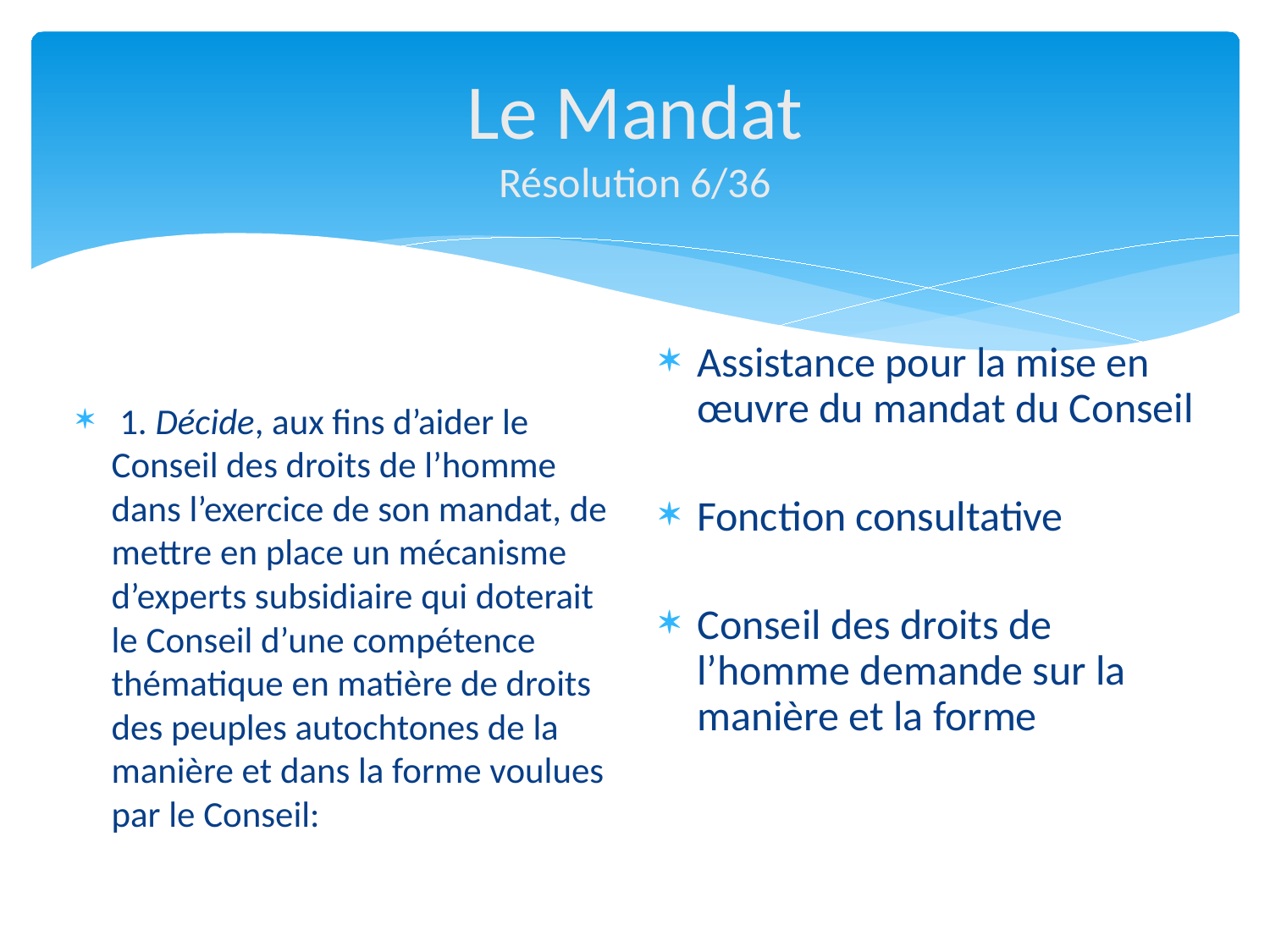

# Le Mandat Résolution 6/36

Assistance pour la mise en œuvre du mandat du Conseil

Fonction consultative

Conseil des droits de l’homme demande sur la manière et la forme

 1. Décide, aux fins d’aider le Conseil des droits de l’homme dans l’exercice de son mandat, de mettre en place un mécanisme d’experts subsidiaire qui doterait le Conseil d’une compétence thématique en matière de droits des peuples autochtones de la manière et dans la forme voulues par le Conseil: